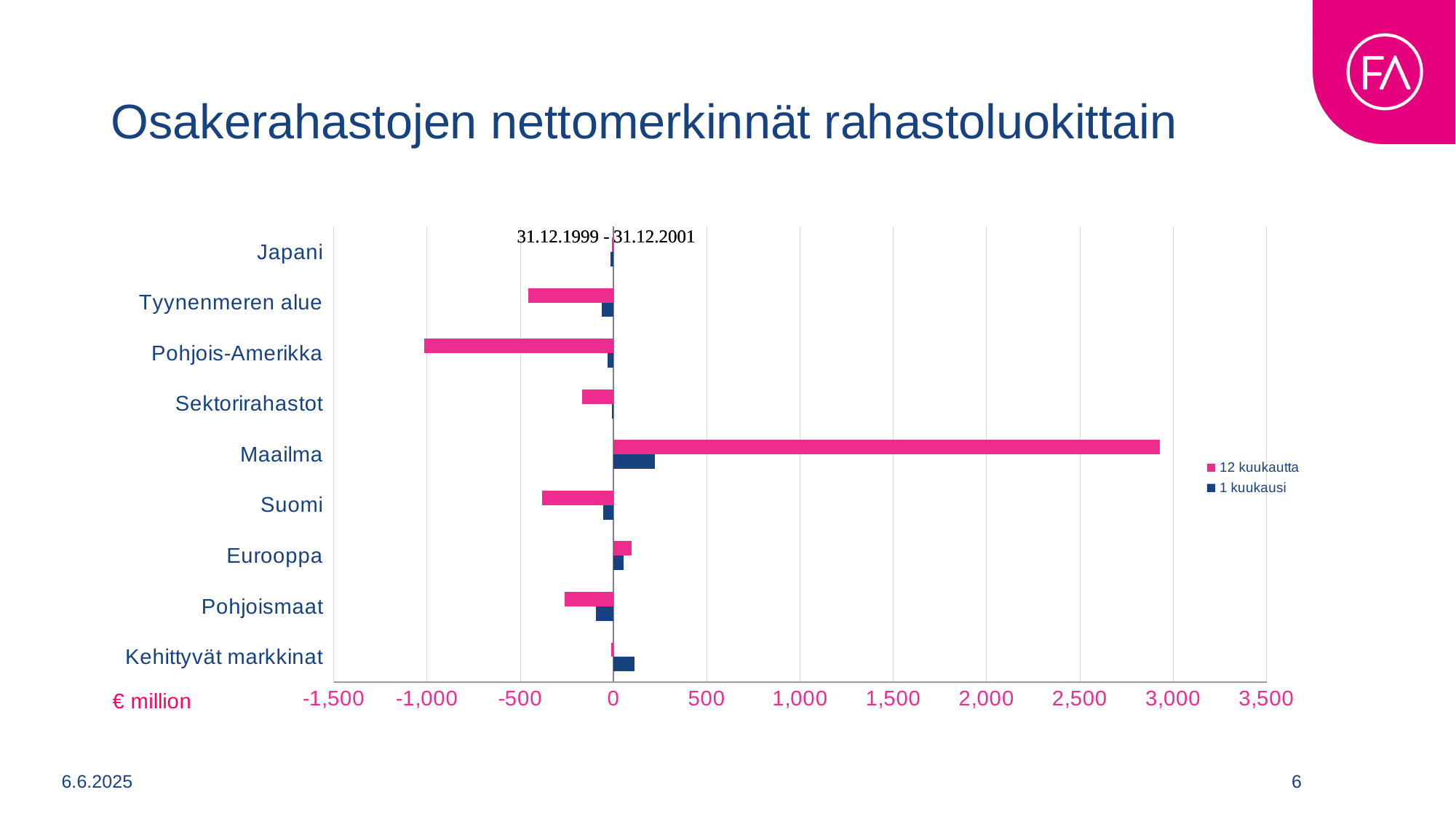

# Osakerahastojen nettomerkinnät rahastoluokittain

### Chart

| Category | 1 kuukausi | 12 kuukautta |
|---|---|---|
| Kehittyvät markkinat | 111.00346723444186 | -12.812524078248174 |
| Pohjoismaat | -94.87658134431385 | -261.87239706218566 |
| Eurooppa | 55.33088292654346 | 95.06563566178869 |
| Suomi | -55.863698672823 | -385.16435378579206 |
| Maailma | 220.19119477045797 | 2930.0182156808137 |
| Sektorirahastot | -7.08816035 | -167.781630123711 |
| Pohjois-Amerikka | -33.939752519755054 | -1014.3967829321386 |
| Tyynenmeren alue | -63.38686387 | -456.0346806 |
| Japani | -17.059659856132342 | -8.65215863122215 |
6.6.2025
6